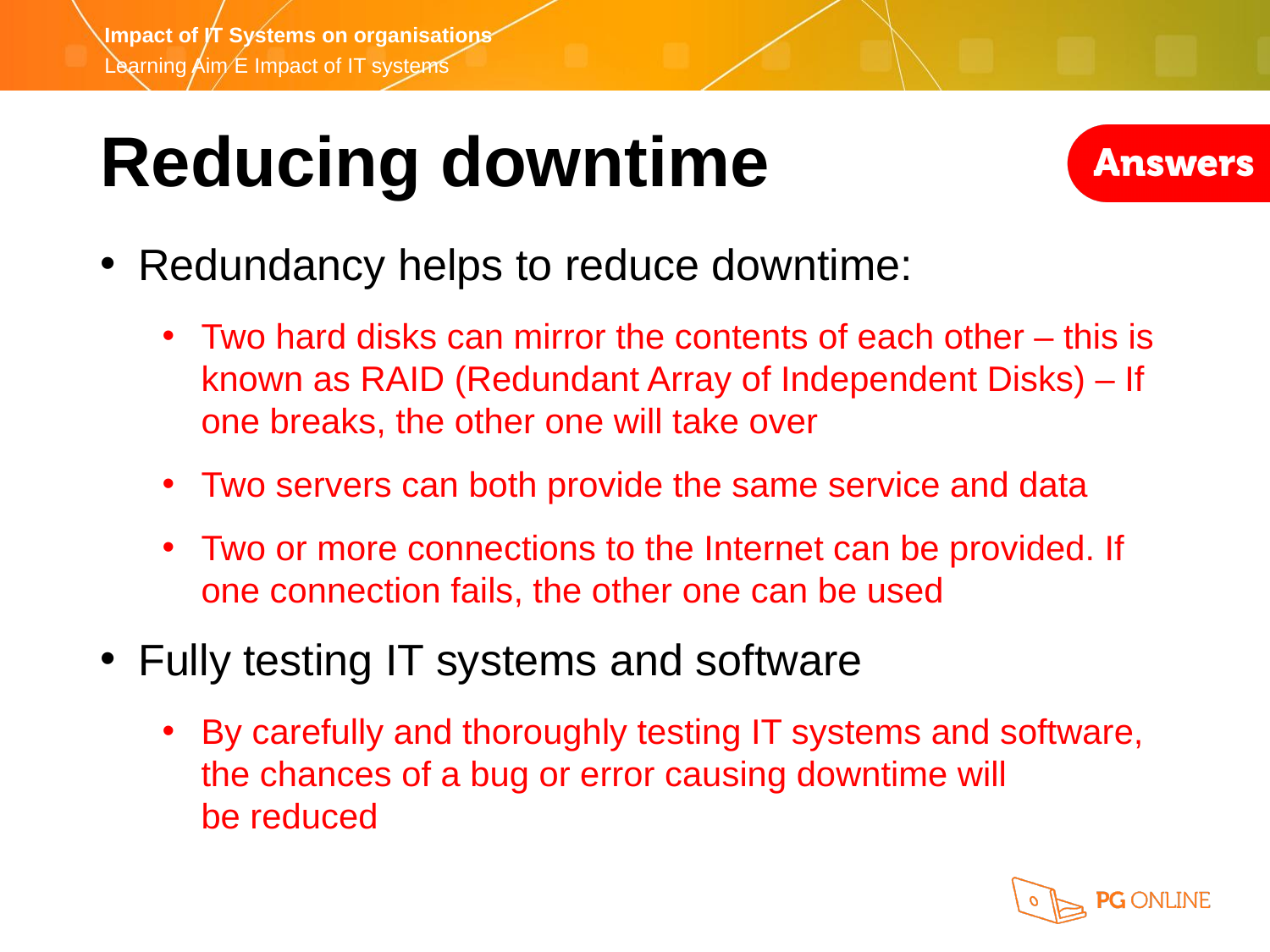

Reducing downtime
Redundancy helps to reduce downtime:
Two hard disks can mirror the contents of each other – this is known as RAID (Redundant Array of Independent Disks) – If one breaks, the other one will take over
Two servers can both provide the same service and data
Two or more connections to the Internet can be provided. If one connection fails, the other one can be used
Fully testing IT systems and software
By carefully and thoroughly testing IT systems and software, the chances of a bug or error causing downtime will
be reduced